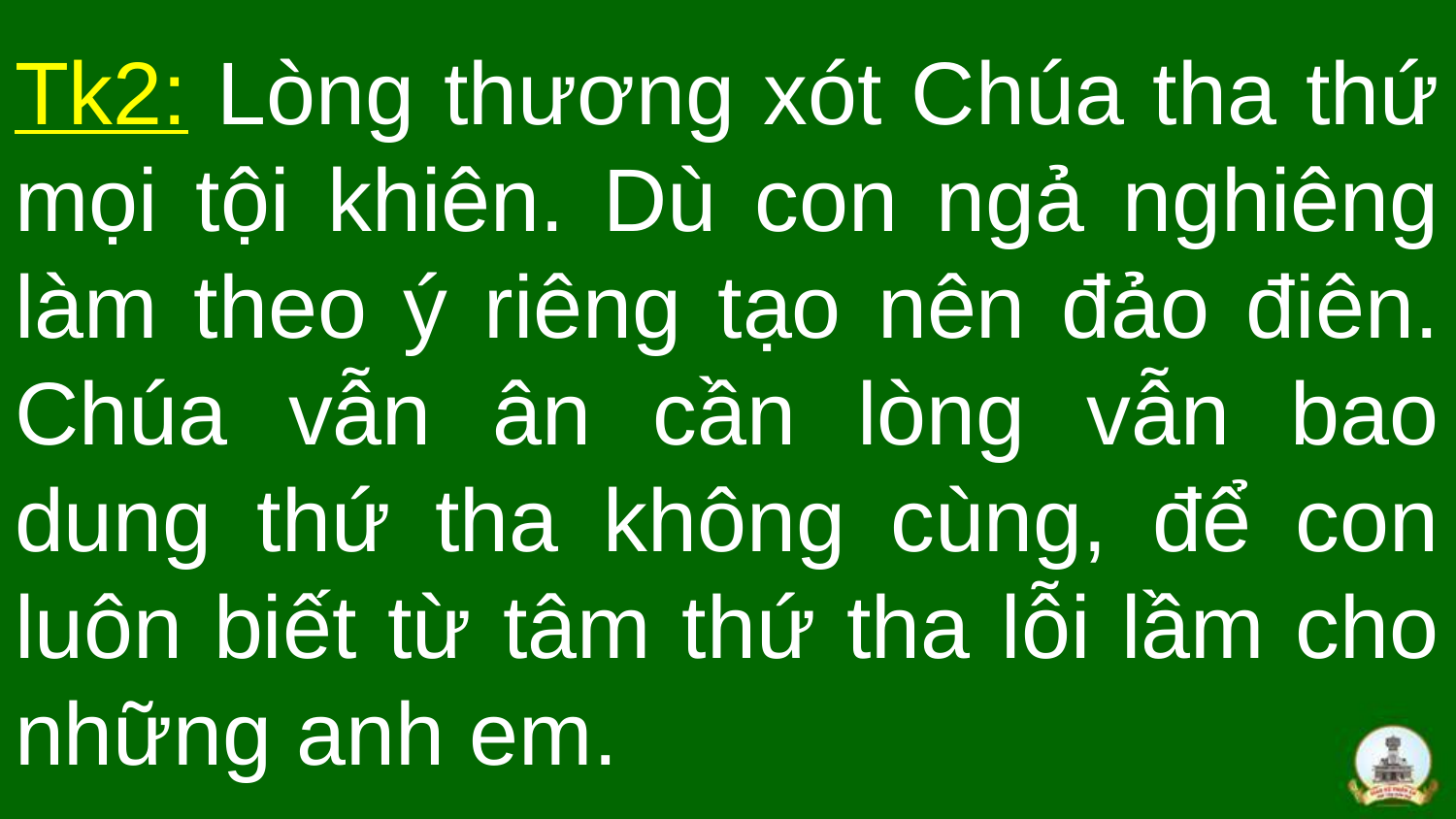

# Tk2: Lòng thương xót Chúa tha thứ mọi tội khiên. Dù con ngả nghiêng làm theo ý riêng tạo nên đảo điên. Chúa vẫn ân cần lòng vẫn bao dung thứ tha không cùng, để con luôn biết từ tâm thứ tha lỗi lầm cho những anh em.